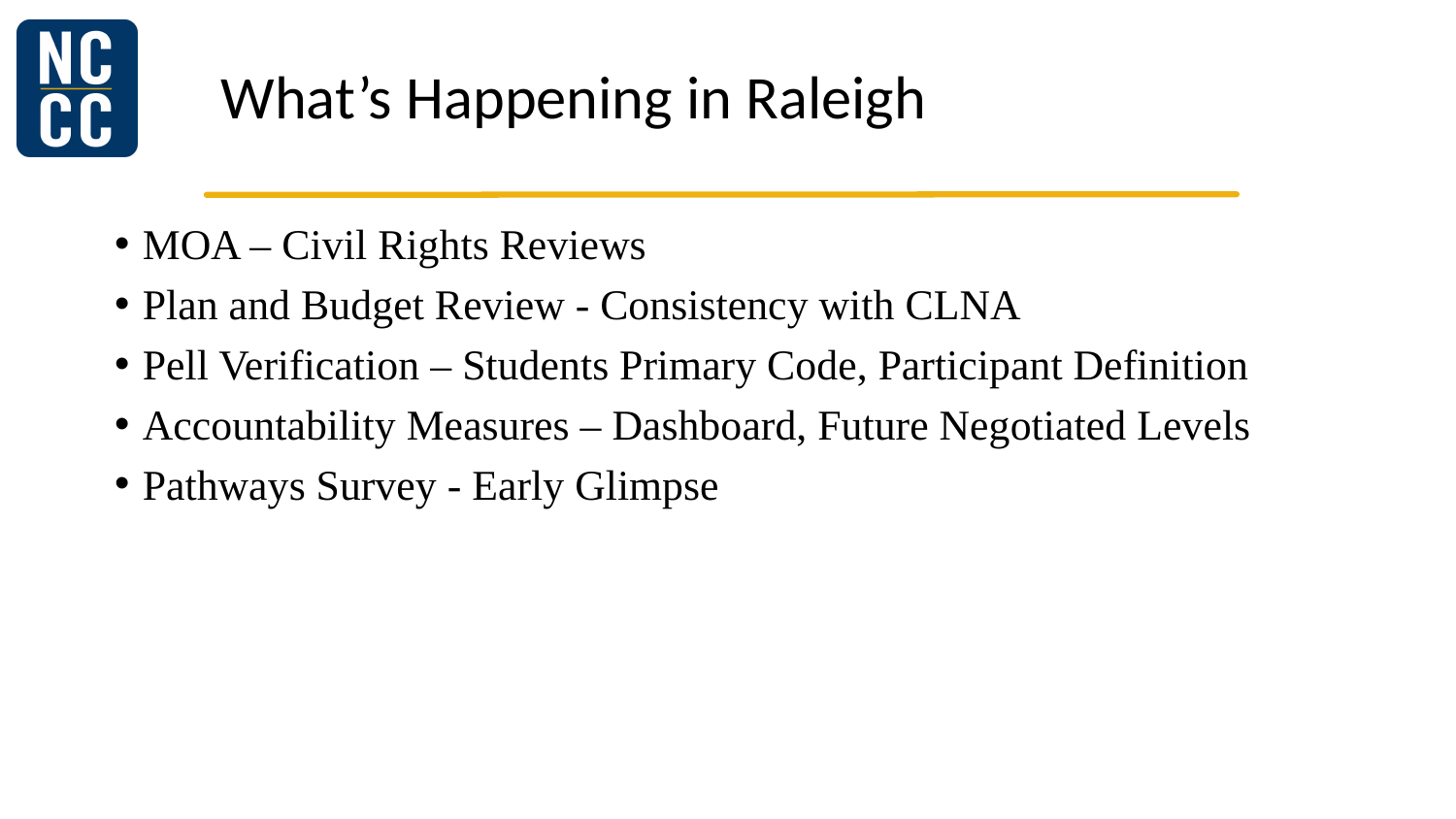

# What’s Happening in Raleigh
MOA – Civil Rights Reviews
Plan and Budget Review - Consistency with CLNA
Pell Verification – Students Primary Code, Participant Definition
Accountability Measures – Dashboard, Future Negotiated Levels
Pathways Survey - Early Glimpse